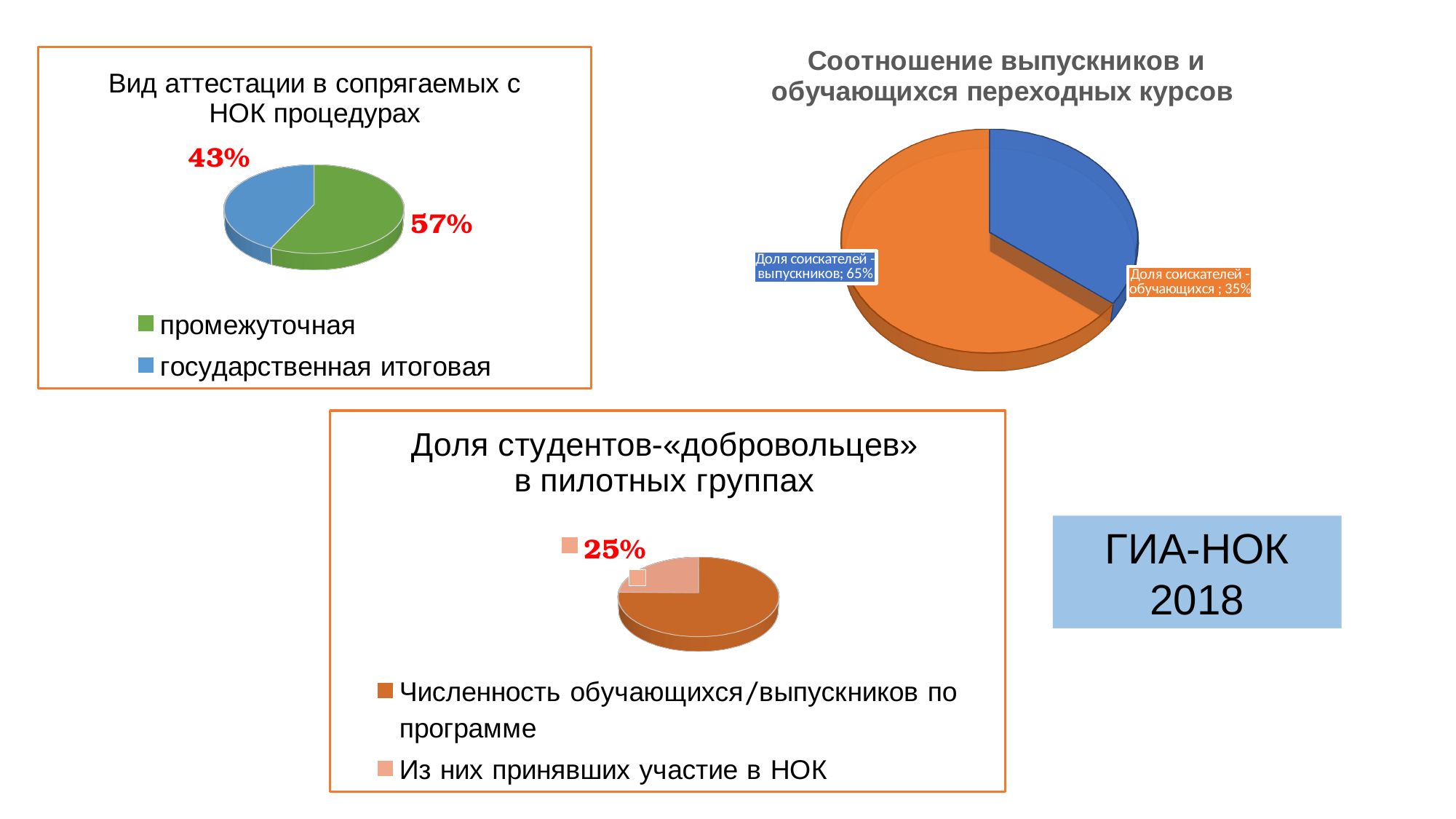

[unsupported chart]

[unsupported chart]

[unsupported chart]

ГИА-НОК 2018